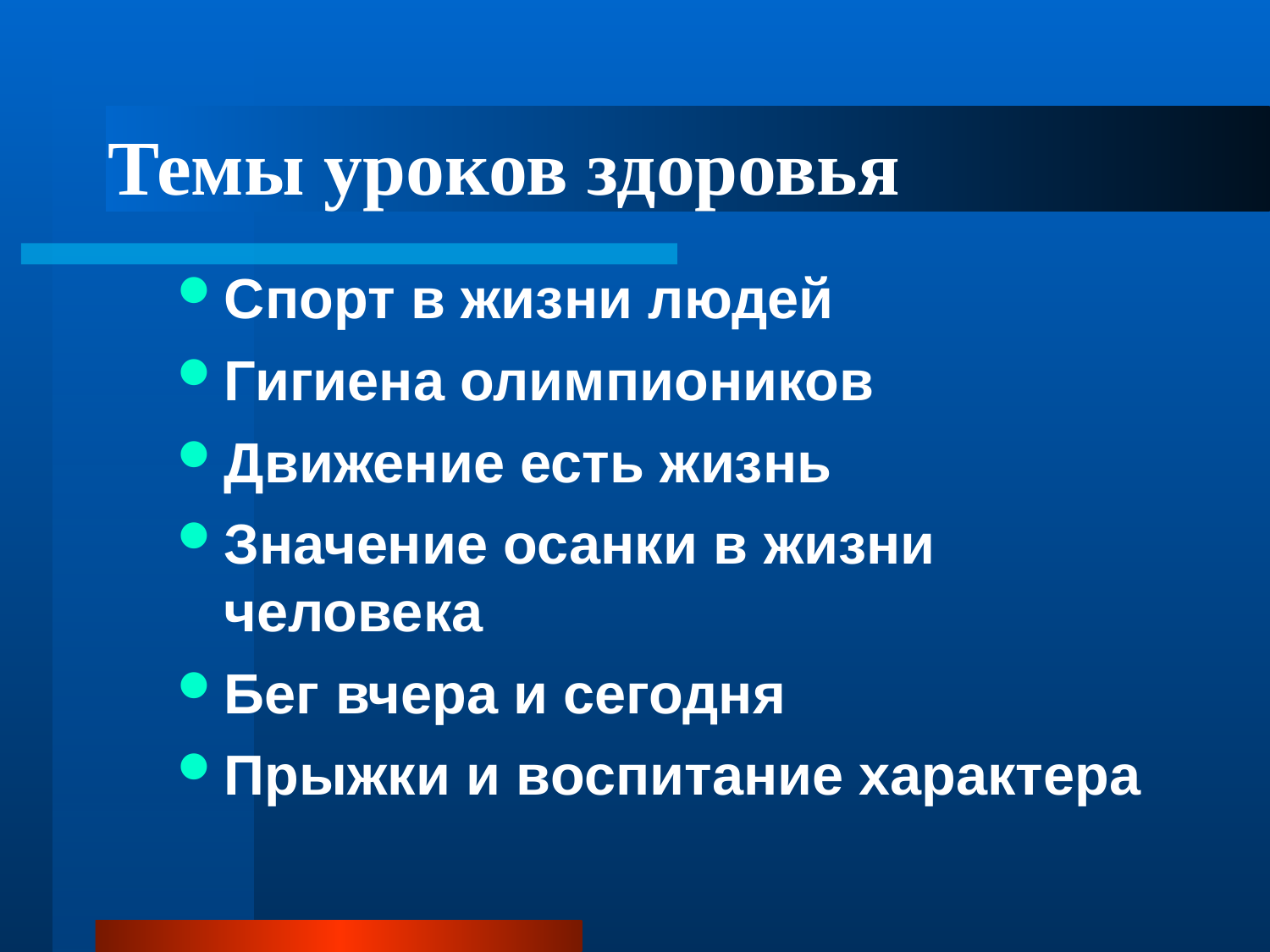

Темы уроков здоровья
Спорт в жизни людей
Гигиена олимпиоников
Движение есть жизнь
Значение осанки в жизни человека
Бег вчера и сегодня
Прыжки и воспитание характера